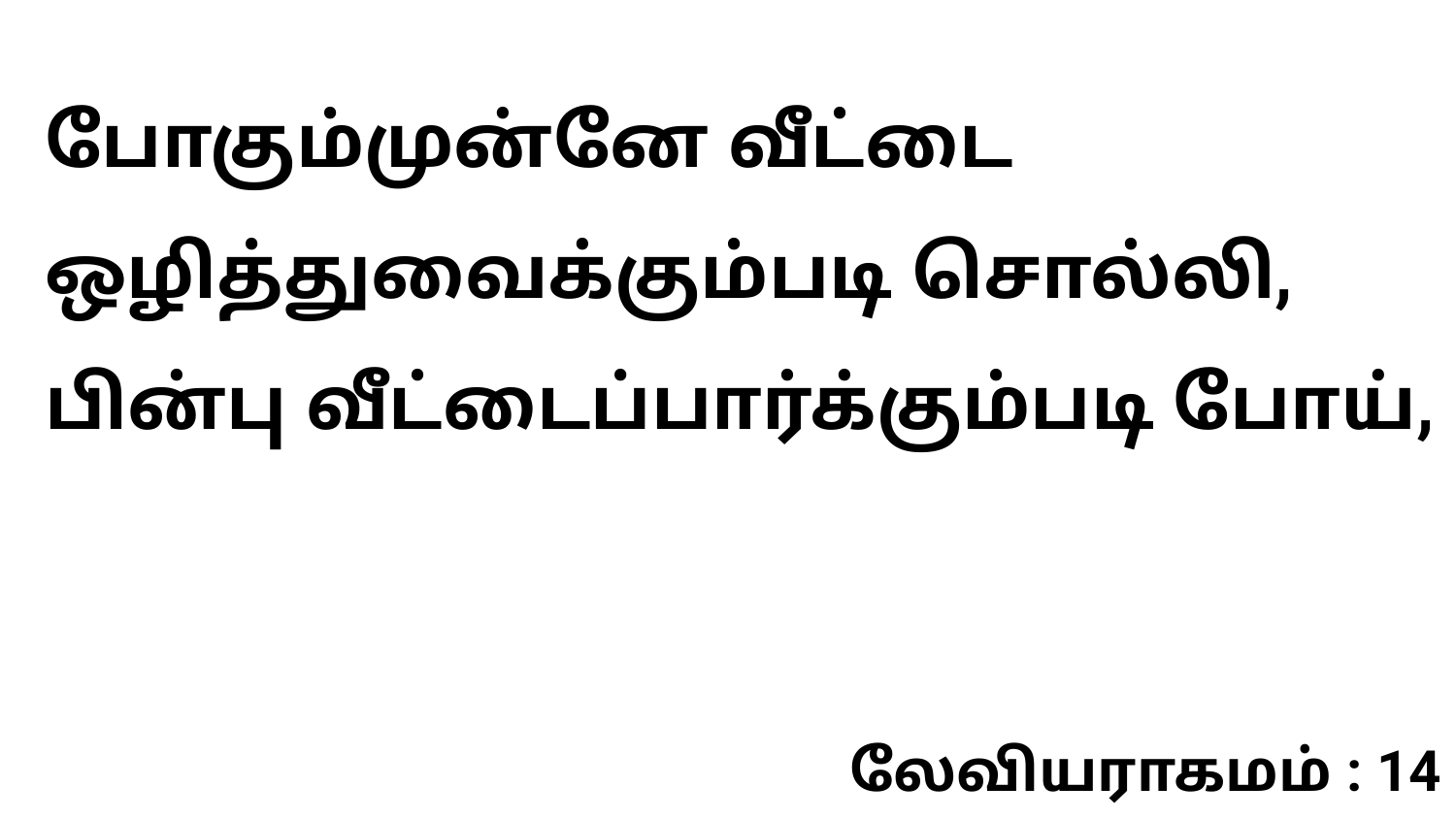

போகும்முன்னே வீட்டை ஒழித்துவைக்கும்படி சொல்லி, பின்பு வீட்டைப்பார்க்கும்படி போய்,
லேவியராகமம் : 14